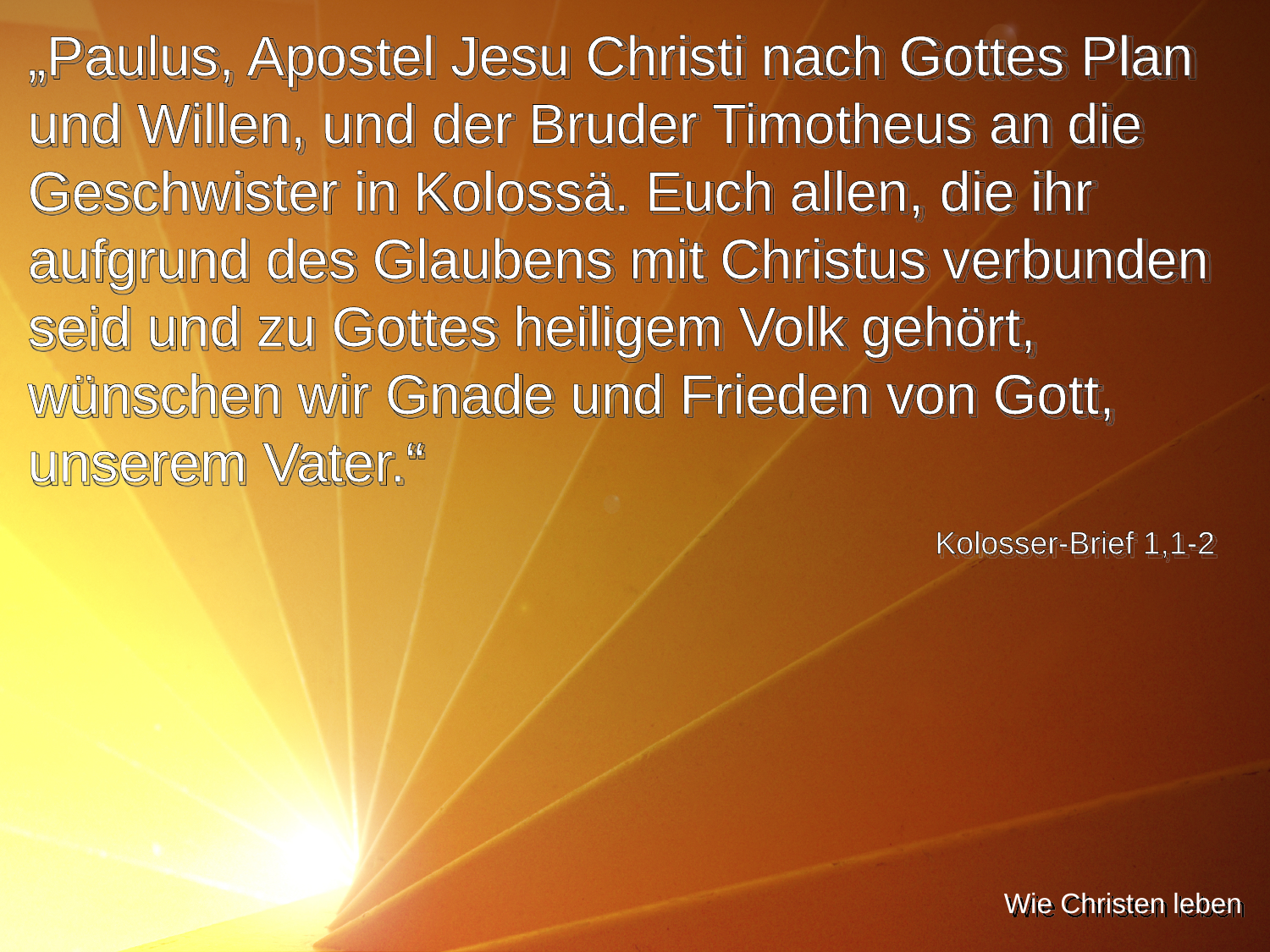

„Paulus, Apostel Jesu Christi nach Gottes Plan und Willen, und der Bruder Timotheus an die Geschwister in Kolossä. Euch allen, die ihr aufgrund des Glaubens mit Christus verbunden seid und zu Gottes heiligem Volk gehört, wünschen wir Gnade und Frieden von Gott, unserem Vater.“
Kolosser-Brief 1,1-2
Wie Christen leben